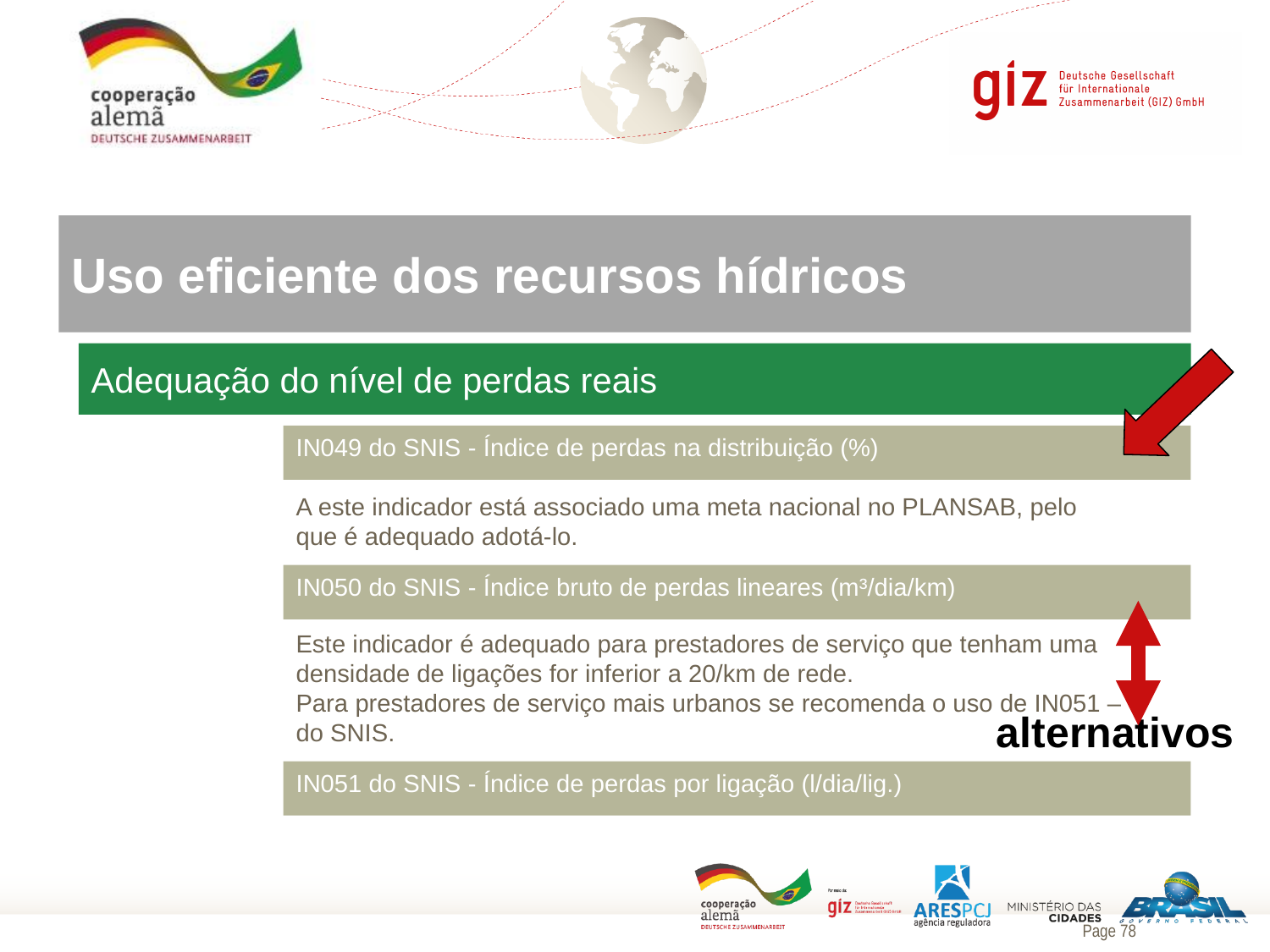

Uso eficiente dos recursos hídricos
Adequação do nível de perdas reais

IN049 do SNIS - Índice de perdas na distribuição (%)
A este indicador está associado uma meta nacional no PLANSAB, pelo que é adequado adotá-lo.
IN050 do SNIS - Índice bruto de perdas lineares (m³/dia/km)
Este indicador é adequado para prestadores de serviço que tenham uma densidade de ligações for inferior a 20/km de rede.
Para prestadores de serviço mais urbanos se recomenda o uso de IN051 – do SNIS.
alternativos
IN051 do SNIS - Índice de perdas por ligação (l/dia/lig.)